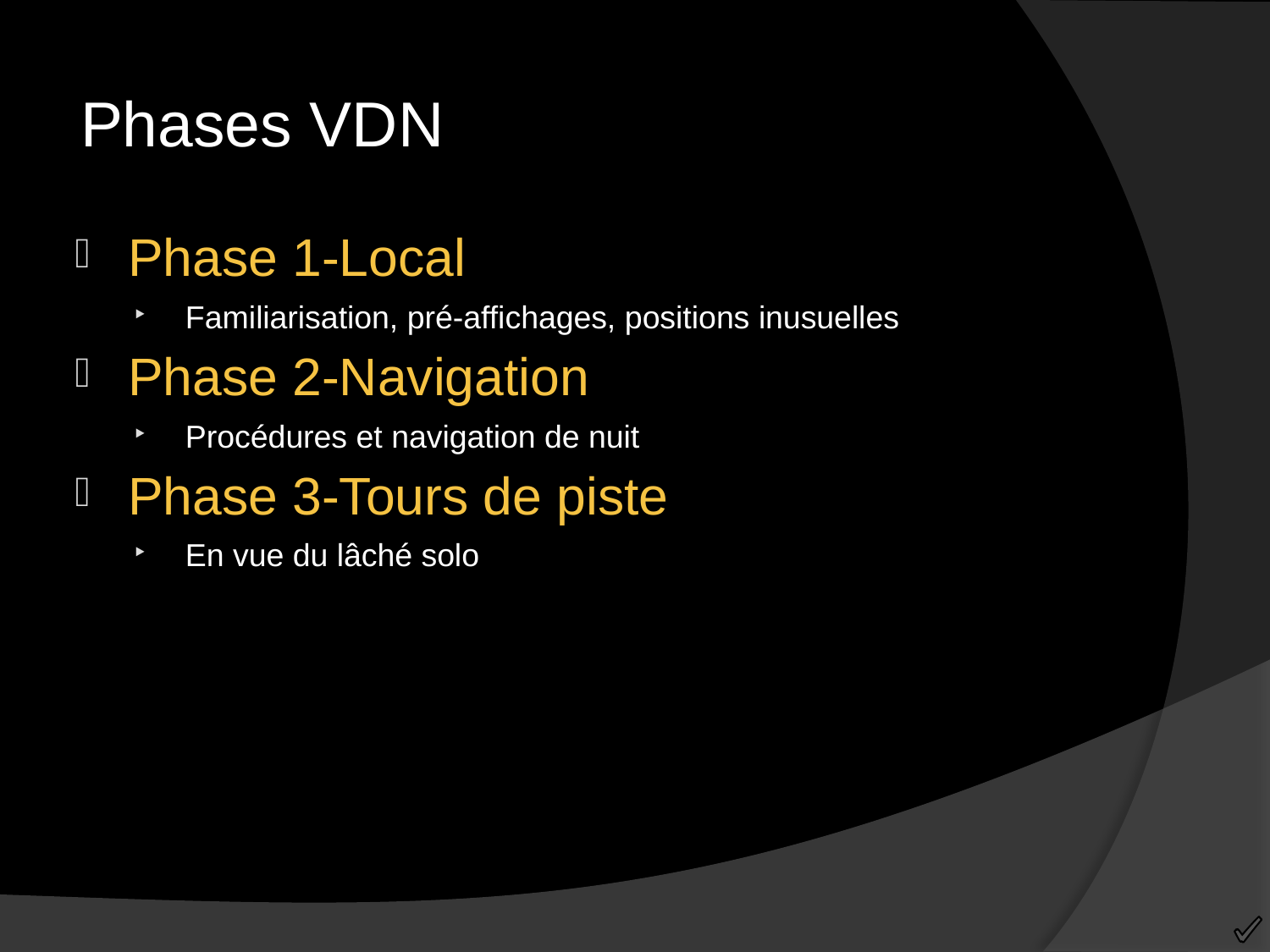

Phases VDN
Phase 1-Local
Familiarisation, pré-affichages, positions inusuelles
Phase 2-Navigation
Procédures et navigation de nuit
Phase 3-Tours de piste
En vue du lâché solo